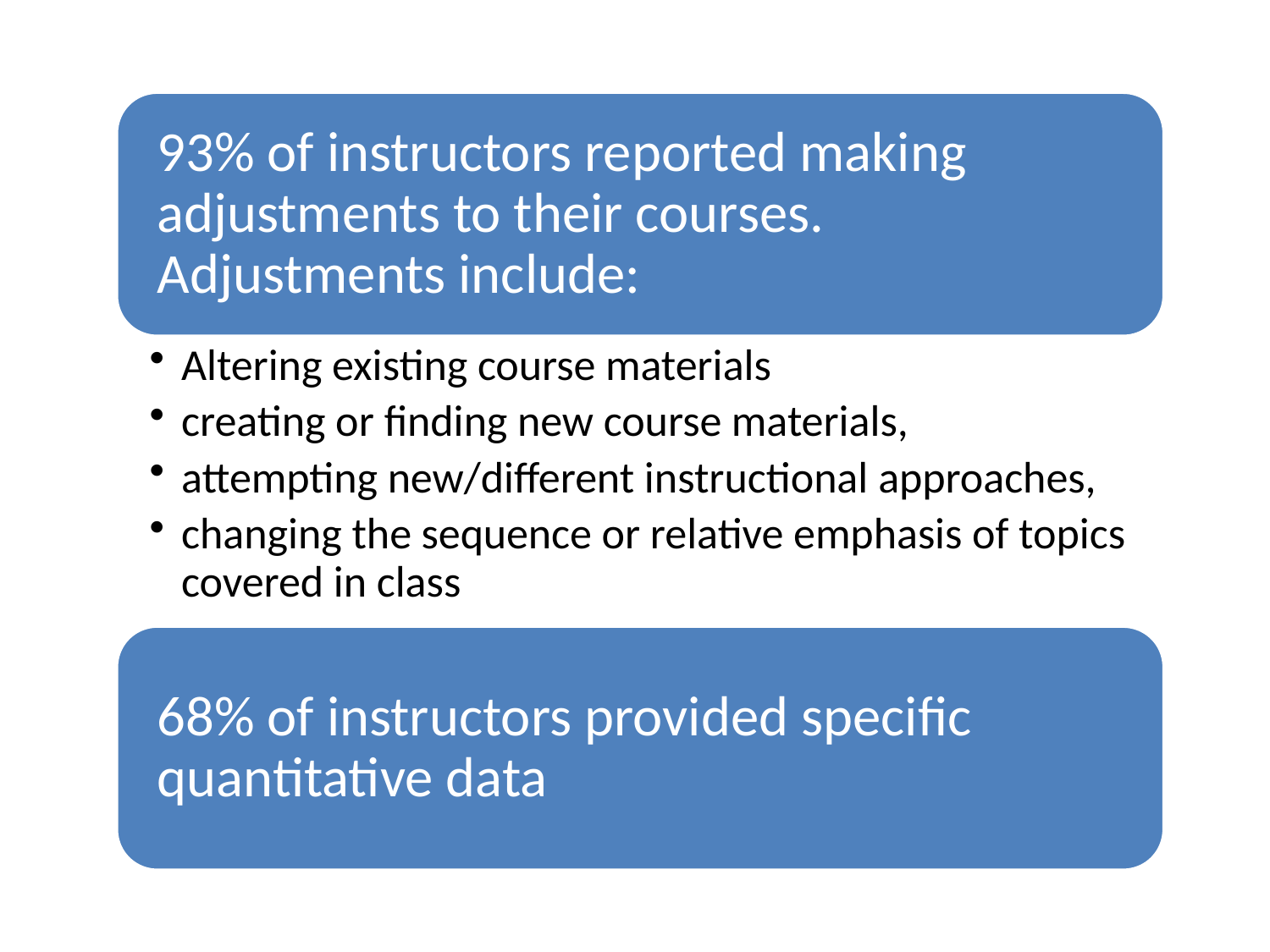

# Course adjustments
93% of instructors reported making adjustments to their courses.  Adjustments include:
Altering existing course materials
creating or finding new course materials,
attempting new/different instructional approaches,
changing the sequence or relative emphasis of topics covered in class
68% of instructors provided specific quantitative data